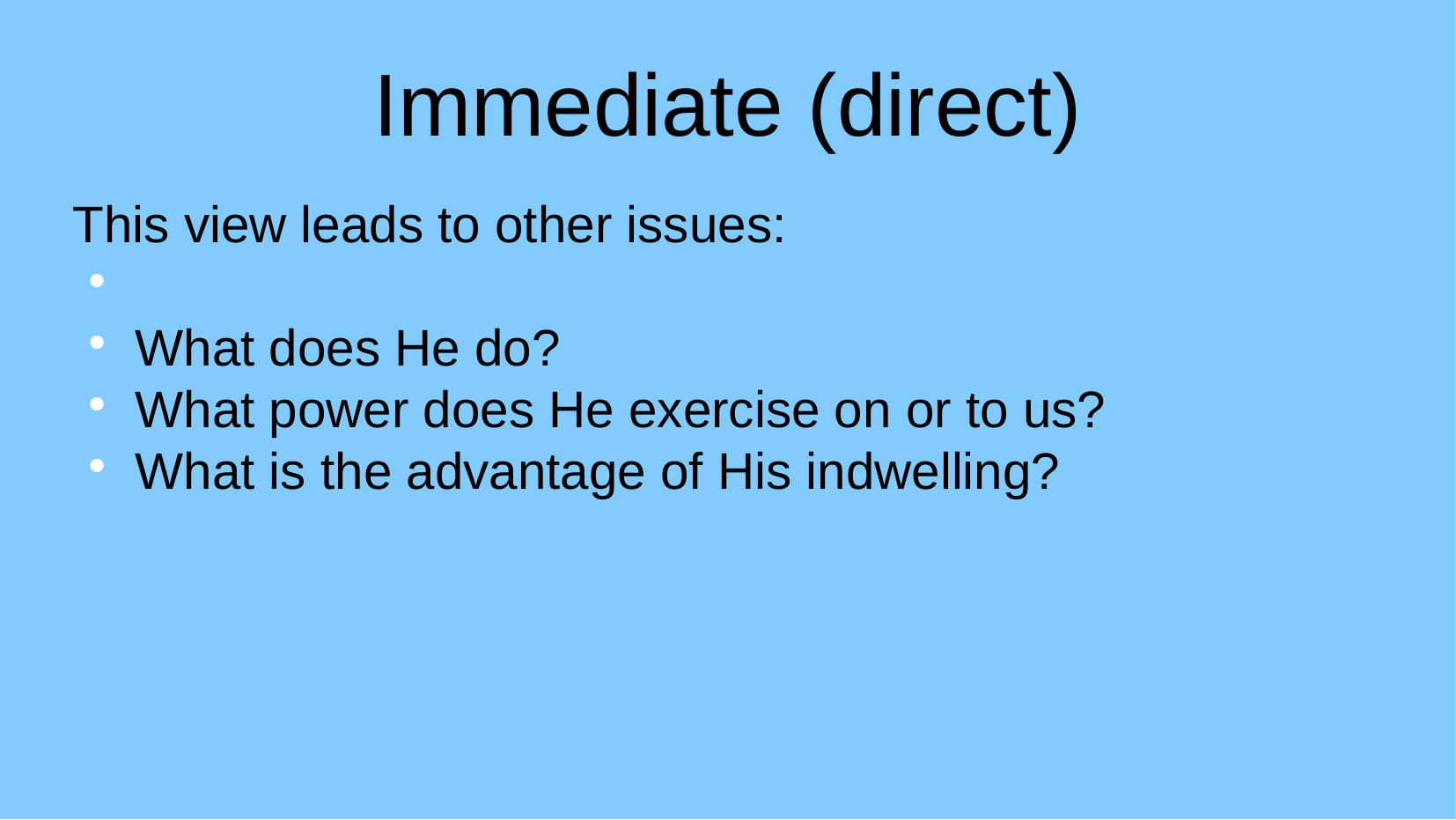

Immediate (direct)
This view leads to other issues:

What does He do?
What power does He exercise on or to us?
What is the advantage of His indwelling?